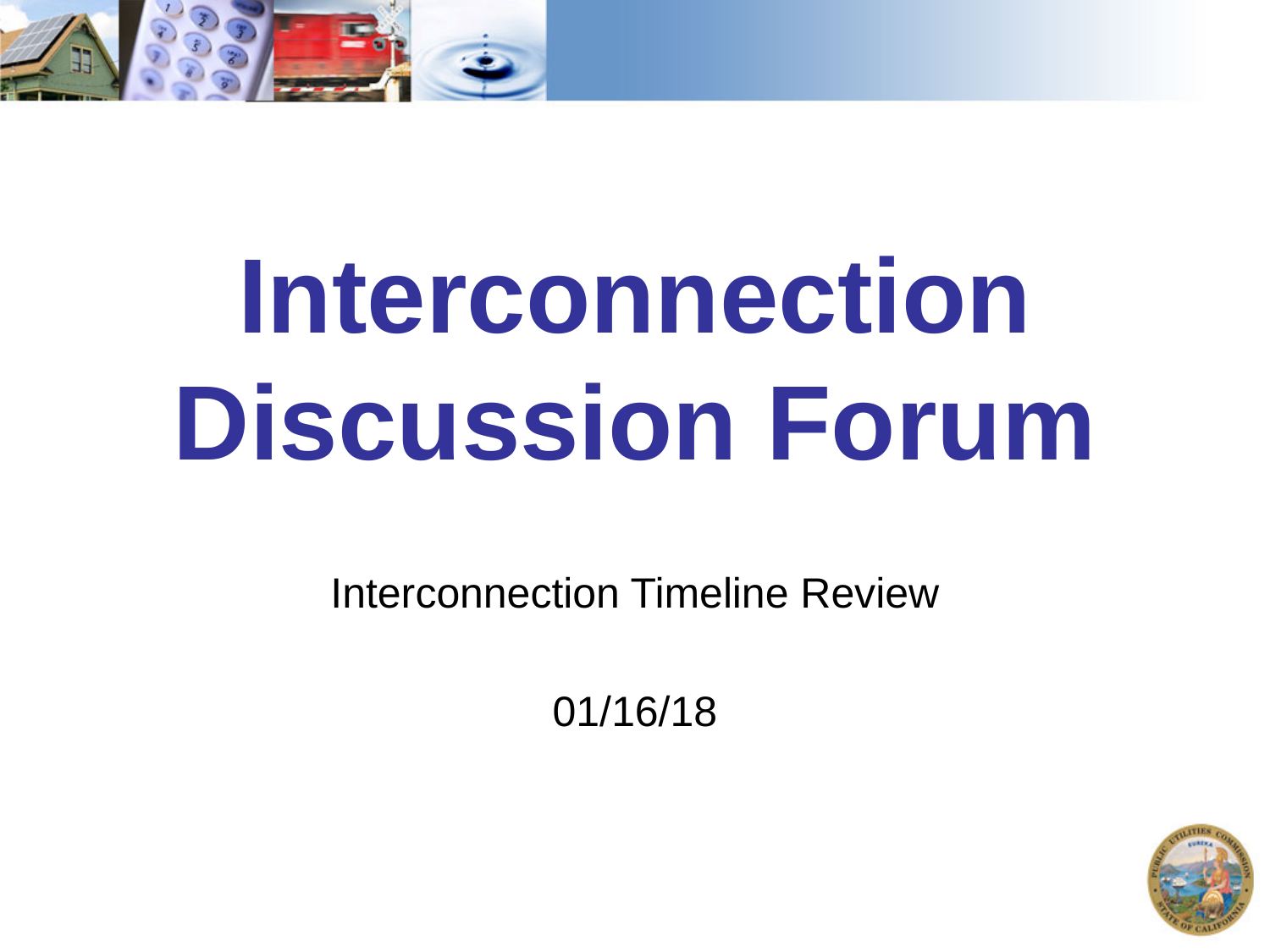

# Interconnection Discussion Forum

Interconnection Timeline Review

01/16/18